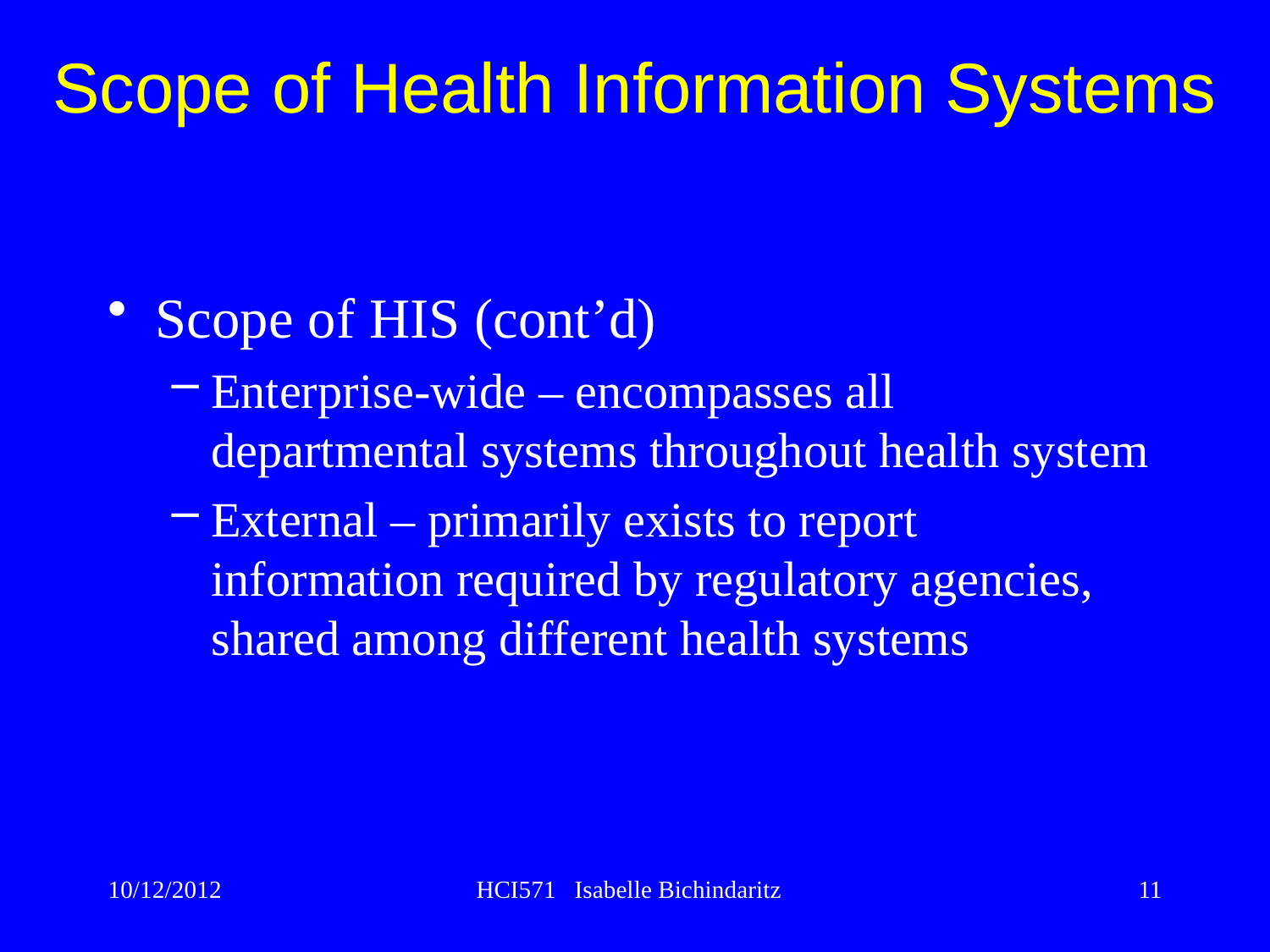

Scope of HIS (cont’d)
Enterprise-wide – encompasses all departmental systems throughout health system
External – primarily exists to report information required by regulatory agencies, shared among different health systems
Scope of Health Information Systems
10/12/2012
HCI571   Isabelle Bichindaritz
11